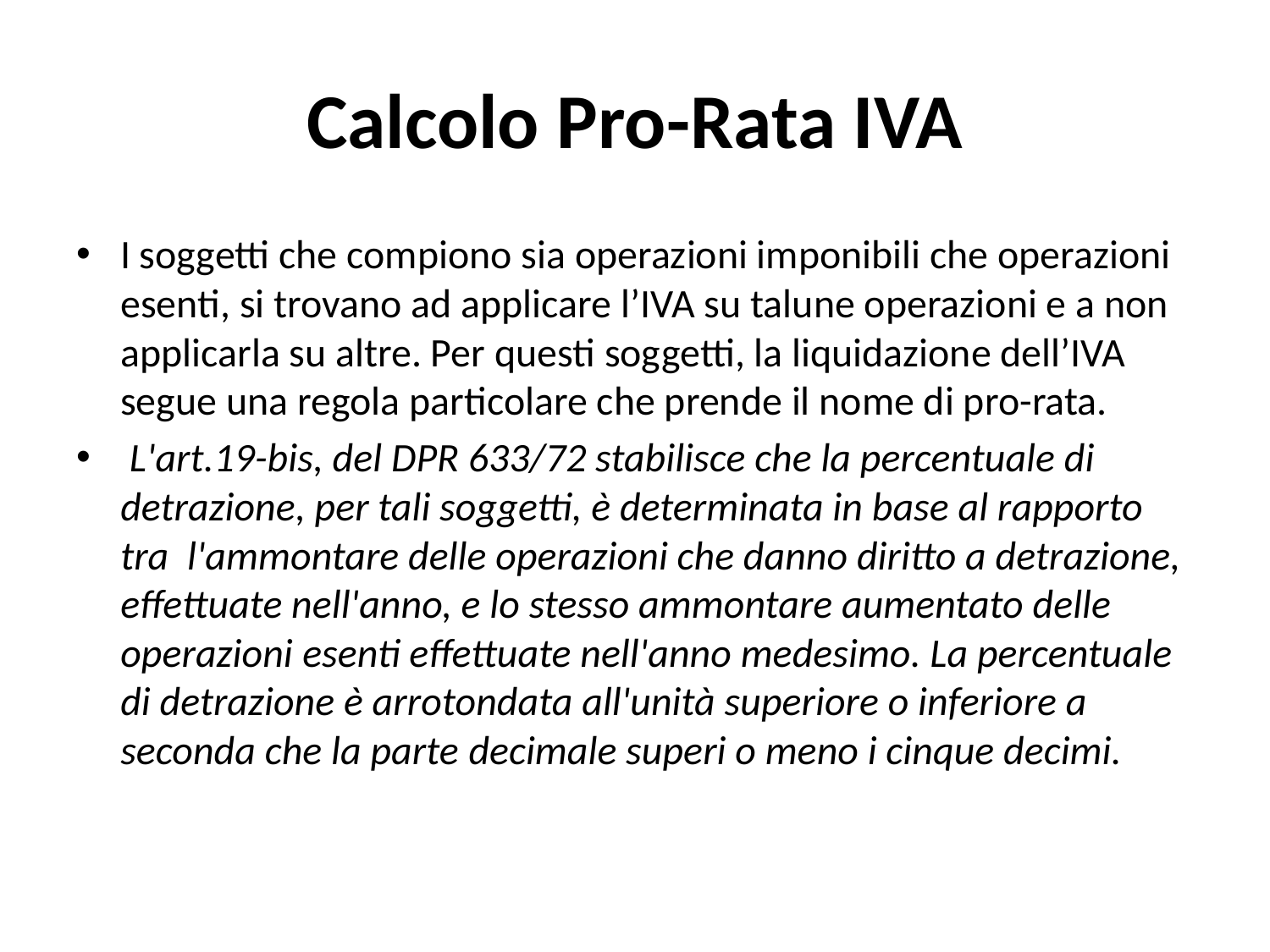

# Calcolo Pro-Rata IVA
I soggetti che compiono sia operazioni imponibili che operazioni esenti, si trovano ad applicare l’IVA su talune operazioni e a non applicarla su altre. Per questi soggetti, la liquidazione dell’IVA  segue una regola particolare che prende il nome di pro-rata.
 L'art.19-bis, del DPR 633/72 stabilisce che la percentuale di detrazione, per tali soggetti, è determinata in base al rapporto tra  l'ammontare delle operazioni che danno diritto a detrazione, effettuate nell'anno, e lo stesso ammontare aumentato delle operazioni esenti effettuate nell'anno medesimo. La percentuale di detrazione è arrotondata all'unità superiore o inferiore a seconda che la parte decimale superi o meno i cinque decimi.